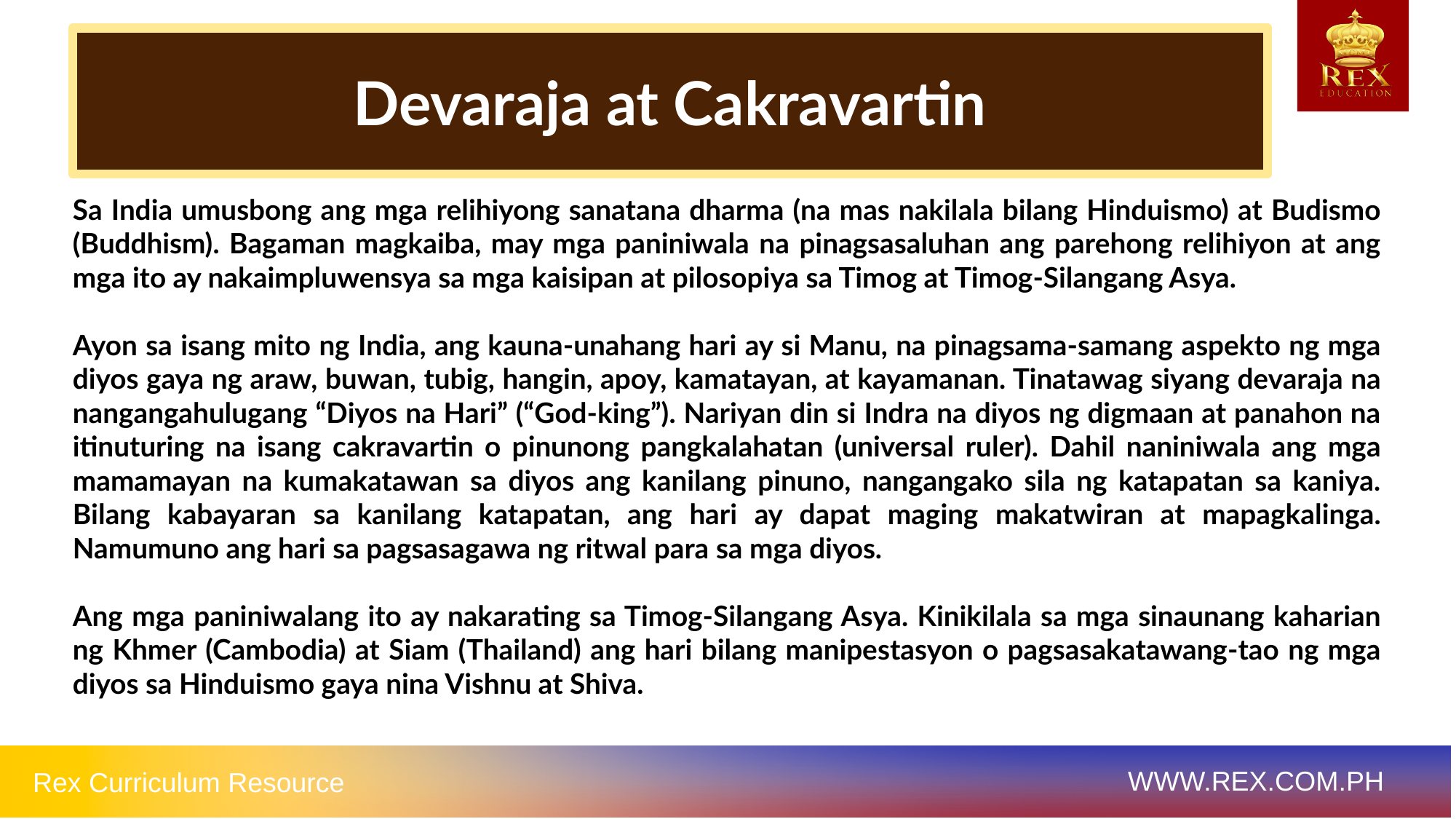

# Devaraja at Cakravartin
Sa India umusbong ang mga relihiyong sanatana dharma (na mas nakilala bilang Hinduismo) at Budismo (Buddhism). Bagaman magkaiba, may mga paniniwala na pinagsasaluhan ang parehong relihiyon at ang mga ito ay nakaimpluwensya sa mga kaisipan at pilosopiya sa Timog at Timog-Silangang Asya.

Ayon sa isang mito ng India, ang kauna-unahang hari ay si Manu, na pinagsama-samang aspekto ng mga diyos gaya ng araw, buwan, tubig, hangin, apoy, kamatayan, at kayamanan. Tinatawag siyang devaraja na nangangahulugang “Diyos na Hari” (“God-king”). Nariyan din si Indra na diyos ng digmaan at panahon na itinuturing na isang cakravartin o pinunong pangkalahatan (universal ruler). Dahil naniniwala ang mga mamamayan na kumakatawan sa diyos ang kanilang pinuno, nangangako sila ng katapatan sa kaniya. Bilang kabayaran sa kanilang katapatan, ang hari ay dapat maging makatwiran at mapagkalinga. Namumuno ang hari sa pagsasagawa ng ritwal para sa mga diyos.

Ang mga paniniwalang ito ay nakarating sa Timog-Silangang Asya. Kinikilala sa mga sinaunang kaharian ng Khmer (Cambodia) at Siam (Thailand) ang hari bilang manipestasyon o pagsasakatawang-tao ng mga diyos sa Hinduismo gaya nina Vishnu at Shiva.